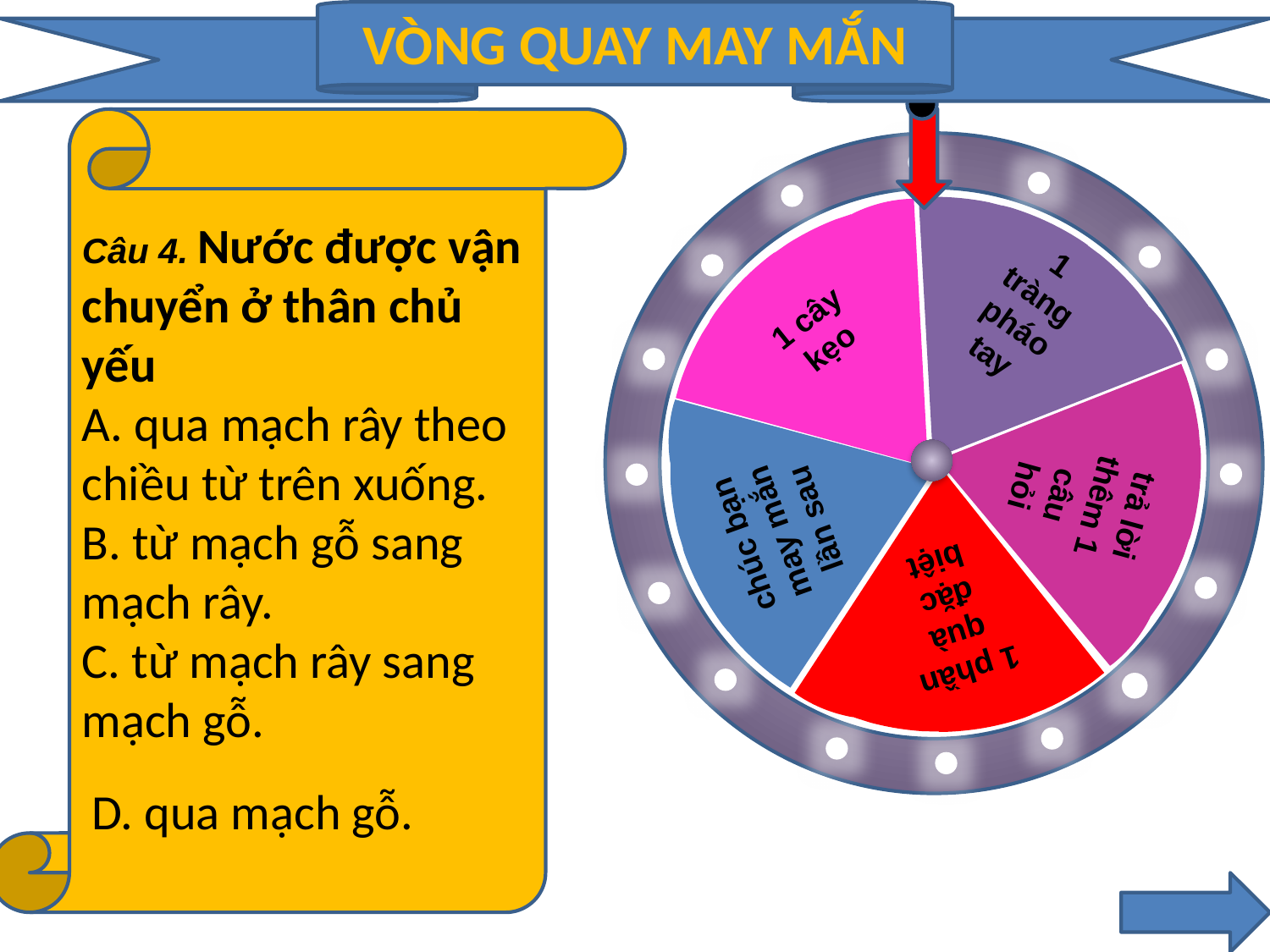

VÒNG QUAY MAY MẮN

1 tràng pháo tay
1 cây kẹo
trả lời thêm 1 câu hỏi
chúc bạn may mắn lần sau
1 phần quà đặc biệt

Câu 4. Nước được vận chuyển ở thân chủ yếu
A. qua mạch rây theo chiều từ trên xuống.
B. từ mạch gỗ sang mạch rây.
C. từ mạch rây sang mạch gỗ.

D. qua mạch gỗ.